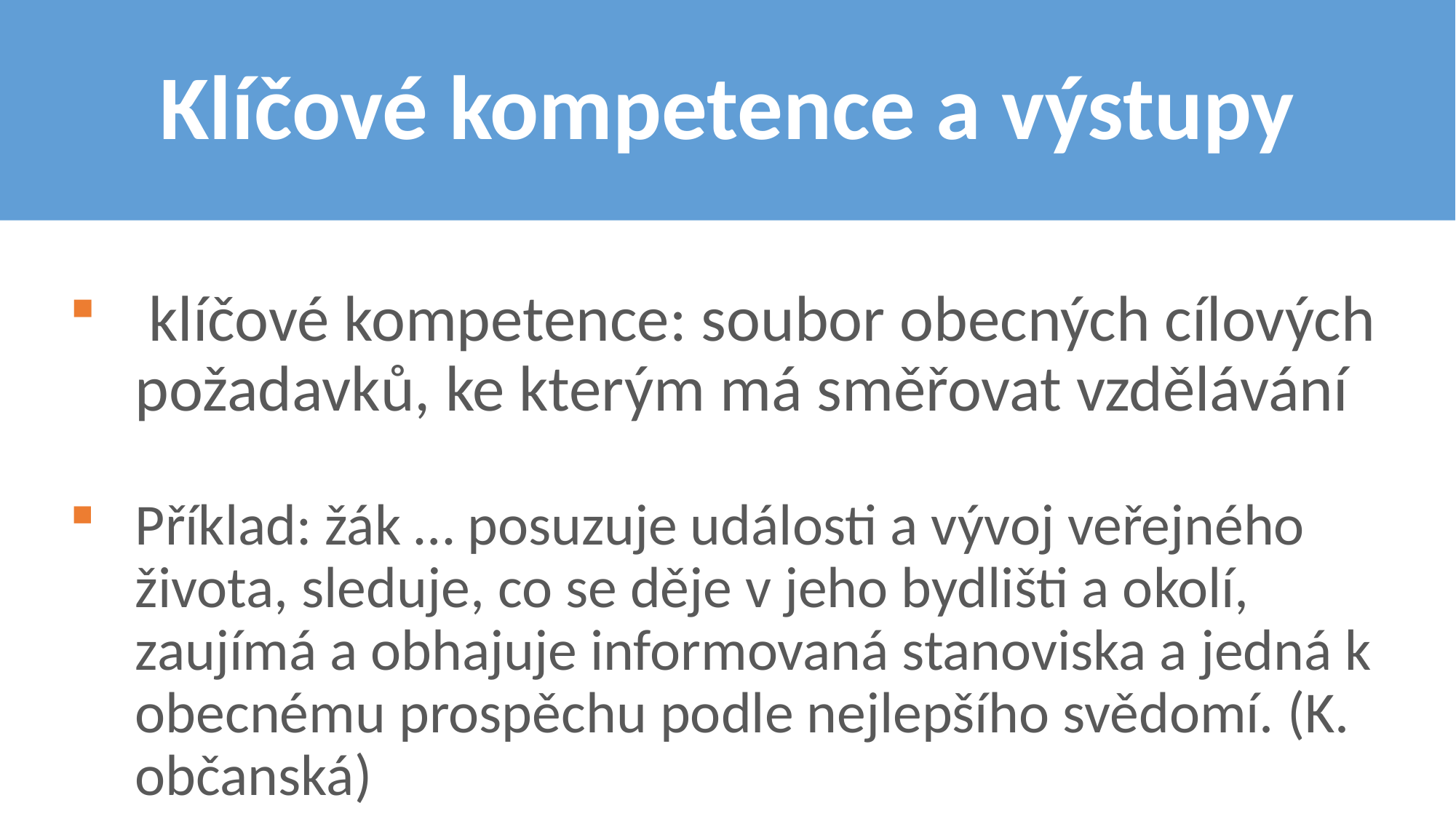

# Klíčové kompetence a výstupy
 klíčové kompetence: soubor obecných cílových požadavků, ke kterým má směřovat vzdělávání

Příklad: žák … posuzuje události a vývoj veřejného života, sleduje, co se děje v jeho bydlišti a okolí, zaujímá a obhajuje informovaná stanoviska a jedná k obecnému prospěchu podle nejlepšího svědomí. (K. občanská)